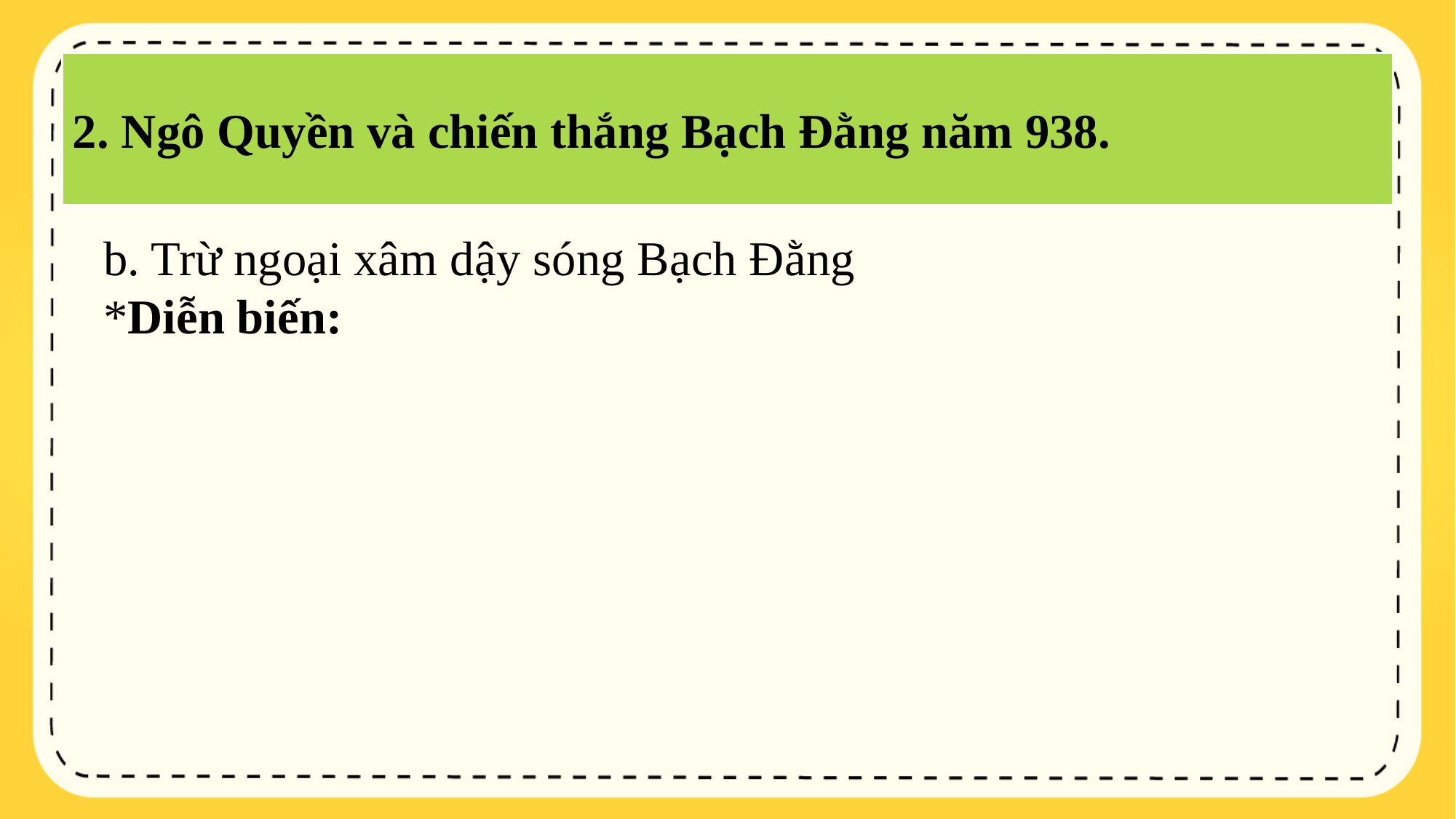

2. Ngô Quyền và chiến thắng Bạch Đằng năm 938.
b. Trừ ngoại xâm dậy sóng Bạch Đằng
*Diễn biến: